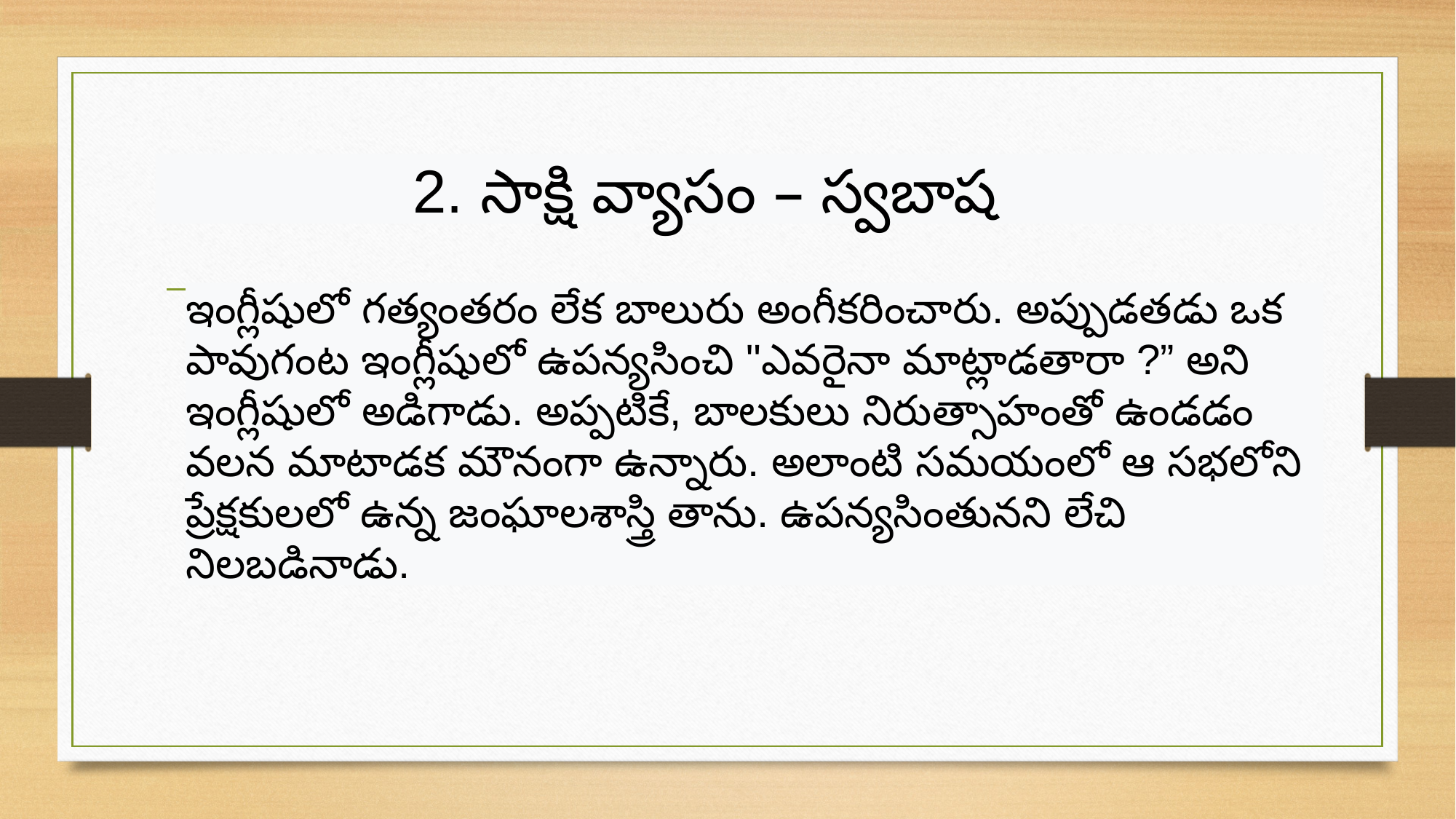

2. సాక్షి వ్యాసం – స్వబాష
ఇంగ్లీషులో గత్యంతరం లేక బాలురు అంగీకరించారు. అప్పుడతడు ఒక పావుగంట ఇంగ్లీషులో ఉపన్యసించి "ఎవరైనా మాట్లాడతారా ?” అని ఇంగ్లీషులో అడిగాడు. అప్పటికే, బాలకులు నిరుత్సాహంతో ఉండడం వలన మాటాడక మౌనంగా ఉన్నారు. అలాంటి సమయంలో ఆ సభలోని ప్రేక్షకులలో ఉన్న జంఘాలశాస్త్రి తాను. ఉపన్యసింతునని లేచి నిలబడినాడు.